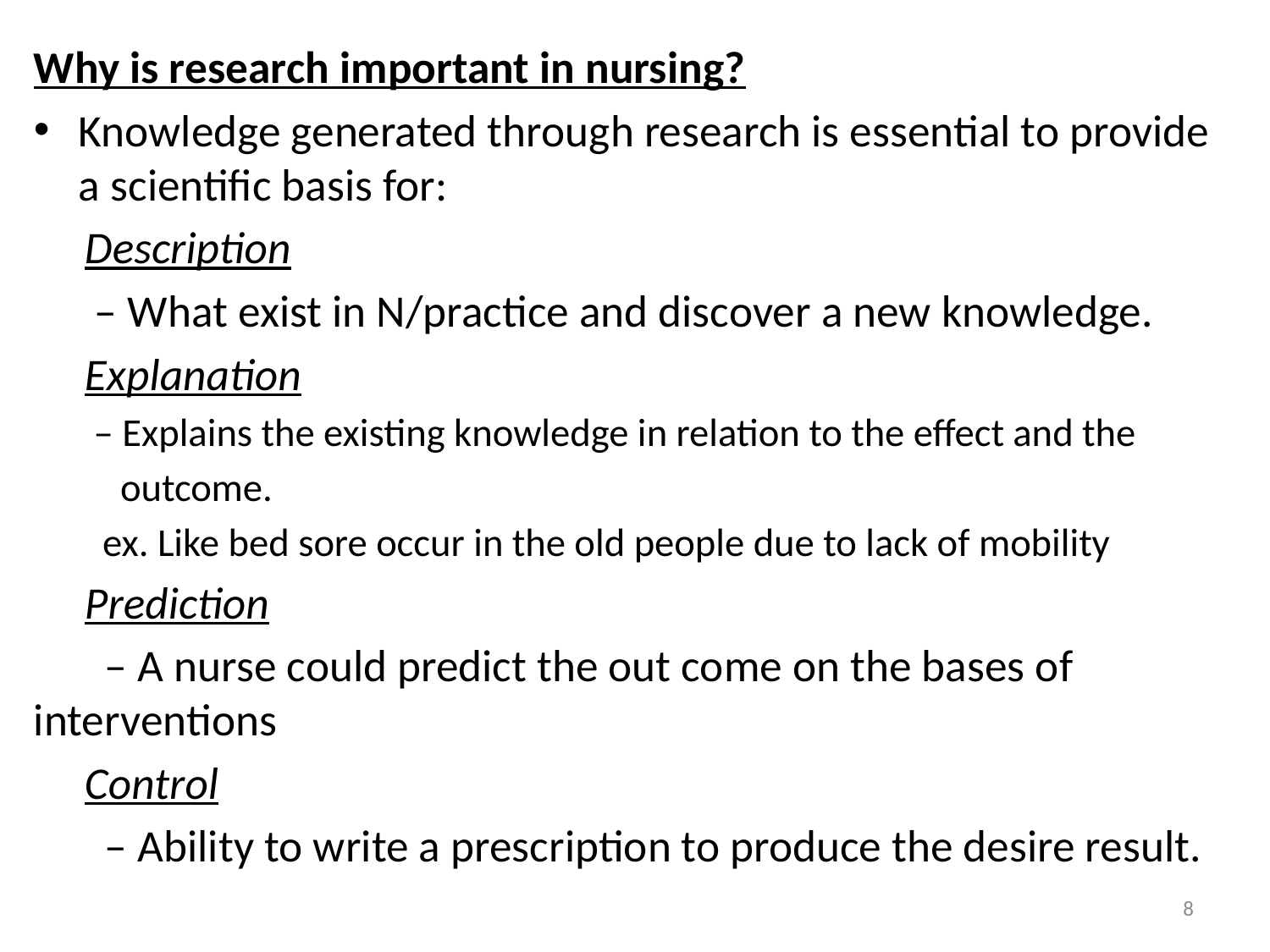

Why is research important in nursing?
Knowledge generated through research is essential to provide a scientific basis for:
     Description
      – What exist in N/practice and discover a new knowledge.
     Explanation
– Explains the existing knowledge in relation to the effect and the
   outcome.
 ex. Like bed sore occur in the old people due to lack of mobility
     Prediction
       – A nurse could predict the out come on the bases of 	interventions
     Control
       – Ability to write a prescription to produce the desire result.

8